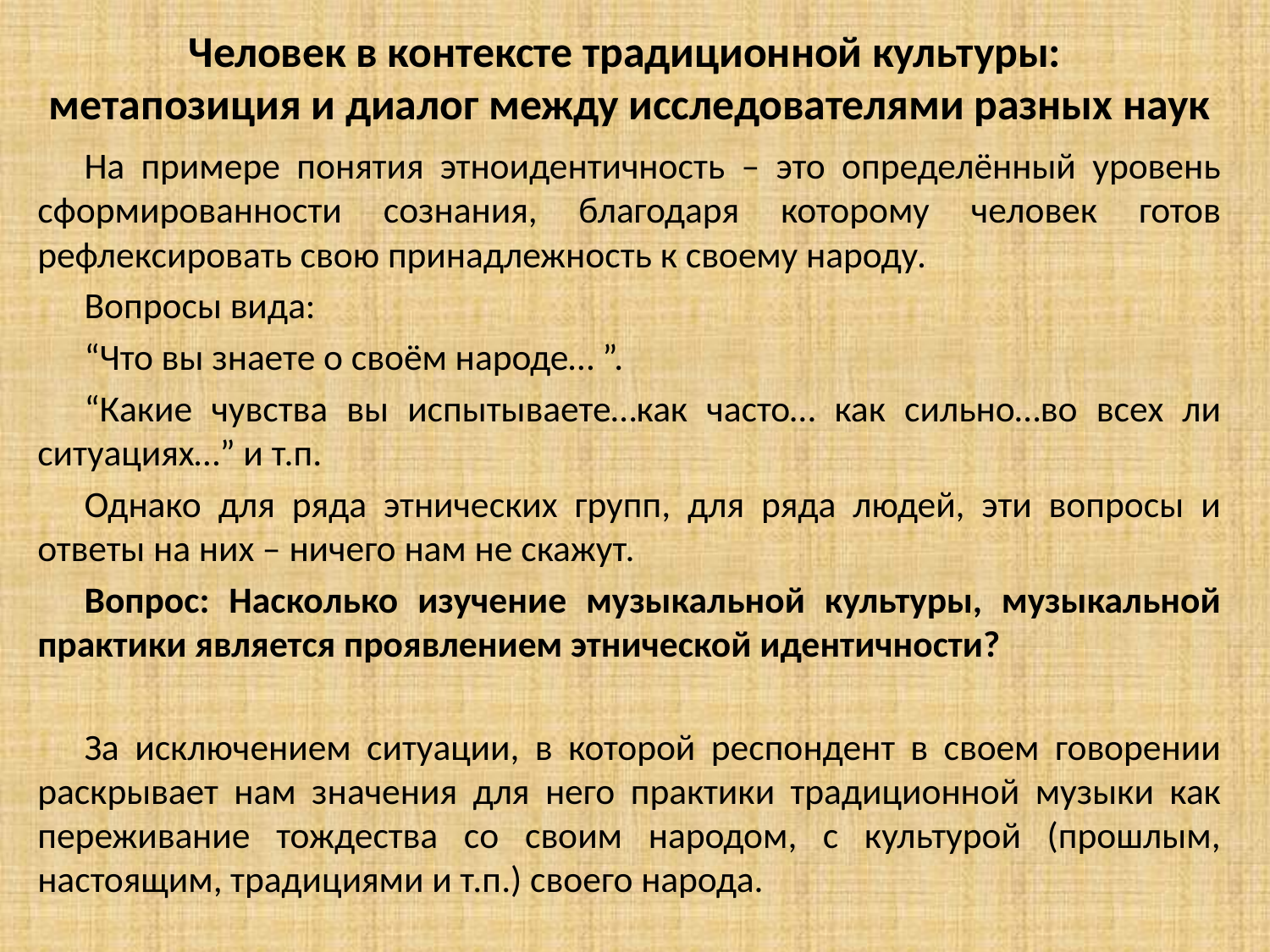

Человек в контексте традиционной культуры:
метапозиция и диалог между исследователями разных наук
На примере понятия этноидентичность – это определённый уровень сформированности сознания, благодаря которому человек готов рефлексировать свою принадлежность к своему народу.
Вопросы вида:
“Что вы знаете о своём народе… ”.
“Какие чувства вы испытываете…как часто… как сильно…во всех ли ситуациях…” и т.п.
Однако для ряда этнических групп, для ряда людей, эти вопросы и ответы на них – ничего нам не скажут.
Вопрос: Насколько изучение музыкальной культуры, музыкальной практики является проявлением этнической идентичности?

За исключением ситуации, в которой респондент в своем говорении раскрывает нам значения для него практики традиционной музыки как переживание тождества со своим народом, с культурой (прошлым, настоящим, традициями и т.п.) своего народа.